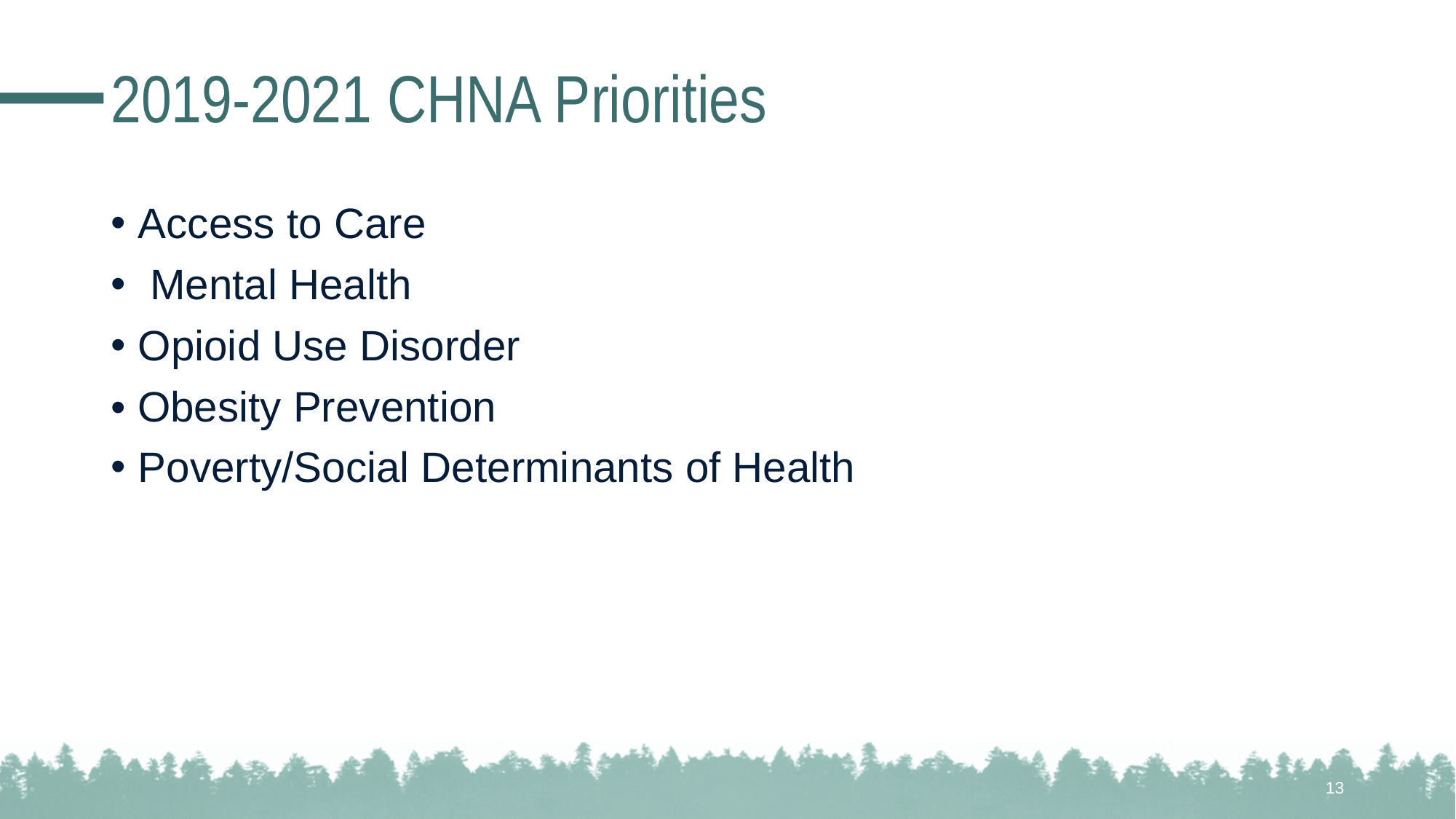

# 2019-2021 CHNA Priorities
Access to Care
 Mental Health
Opioid Use Disorder
• Obesity Prevention
Poverty/Social Determinants of Health
13